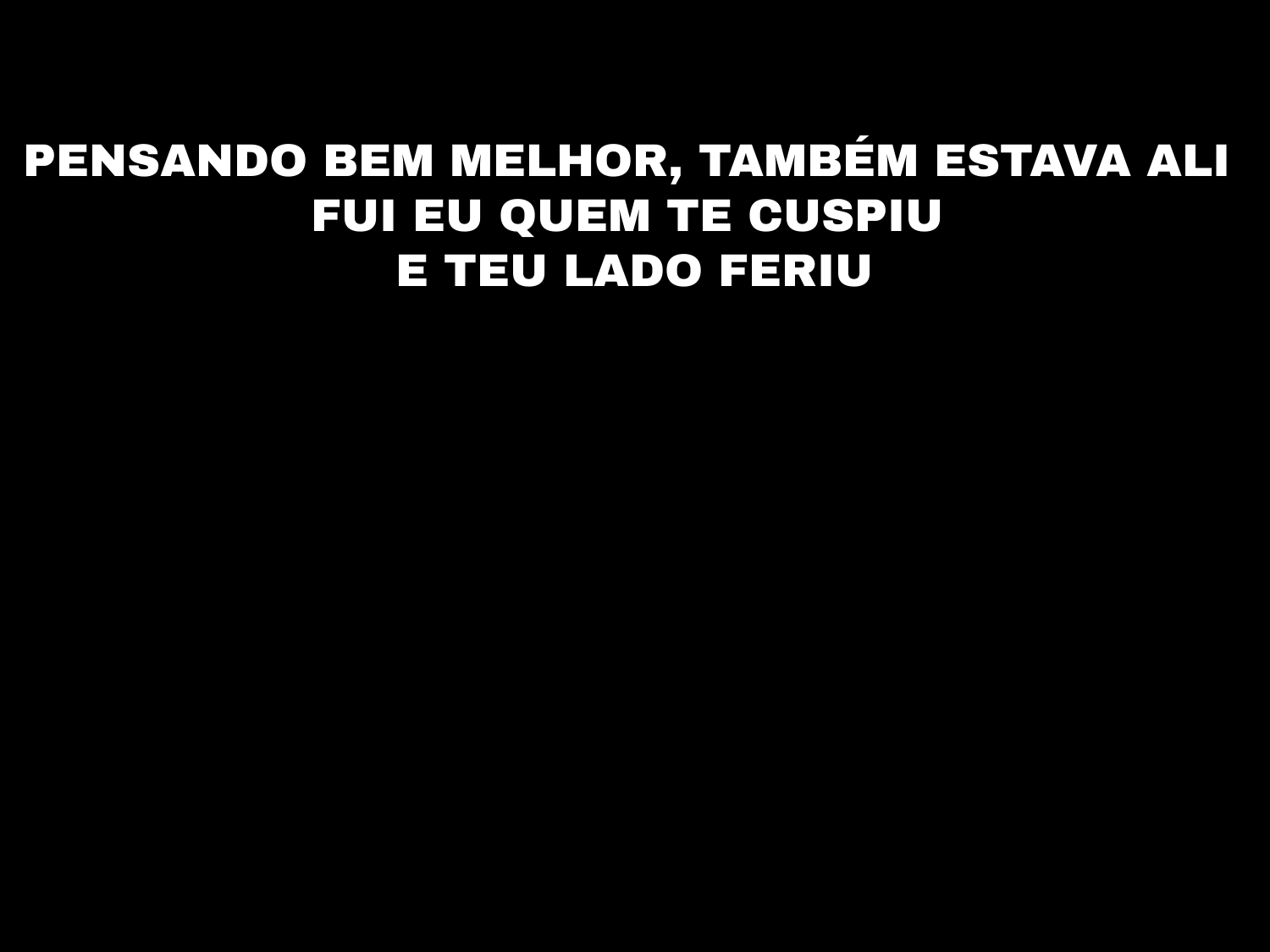

# PENSANDO BEM MELHOR, TAMBÉM ESTAVA ALI FUI EU QUEM TE CUSPIU E TEU LADO FERIU